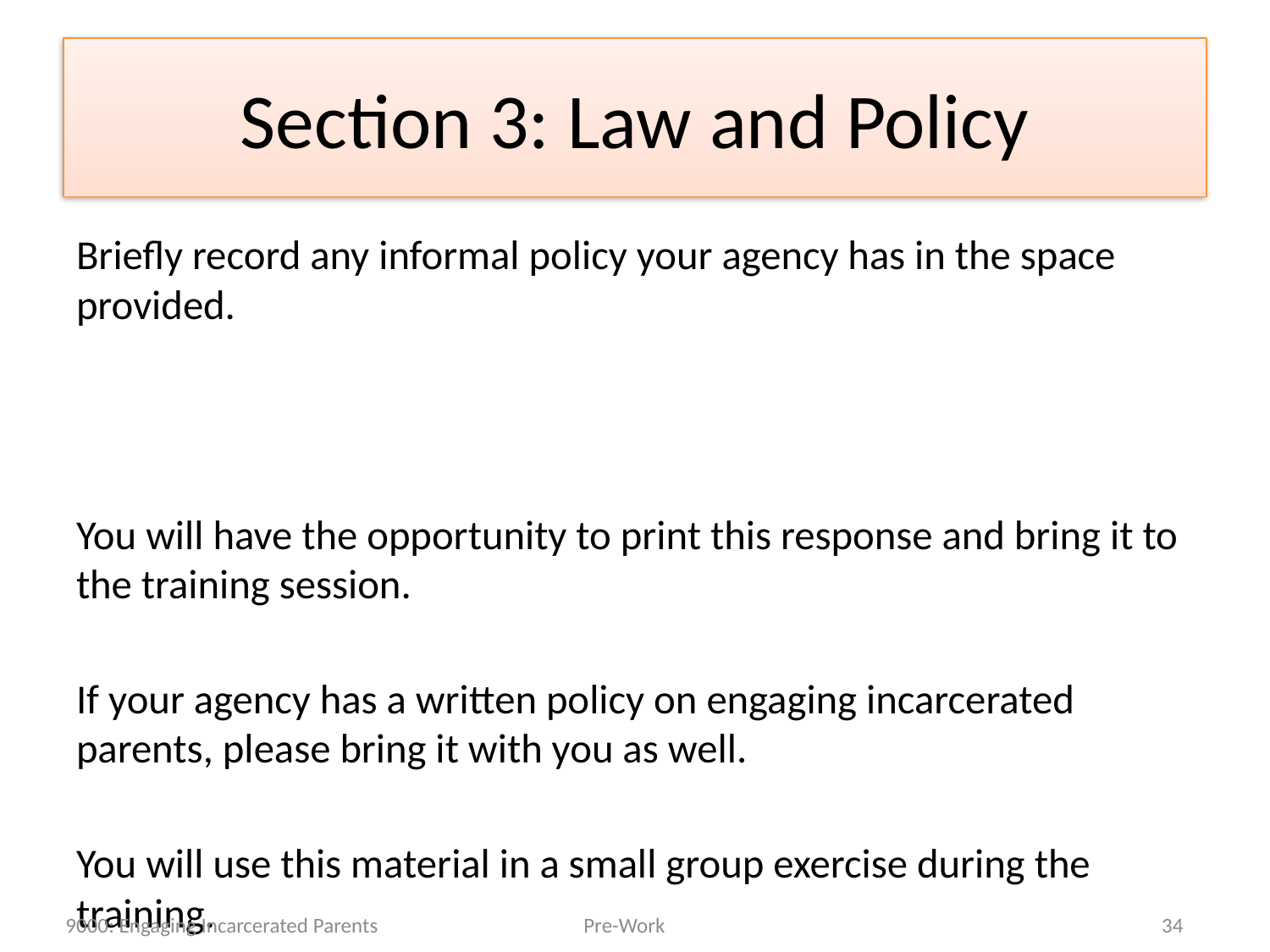

# Section 3: Law and Policy
Briefly record any informal policy your agency has in the space provided.

You will have the opportunity to print this response and bring it to the training session.

If your agency has a written policy on engaging incarcerated parents, please bring it with you as well.

You will use this material in a small group exercise during the training.
9000: Engaging Incarcerated Parents
Pre-Work
34